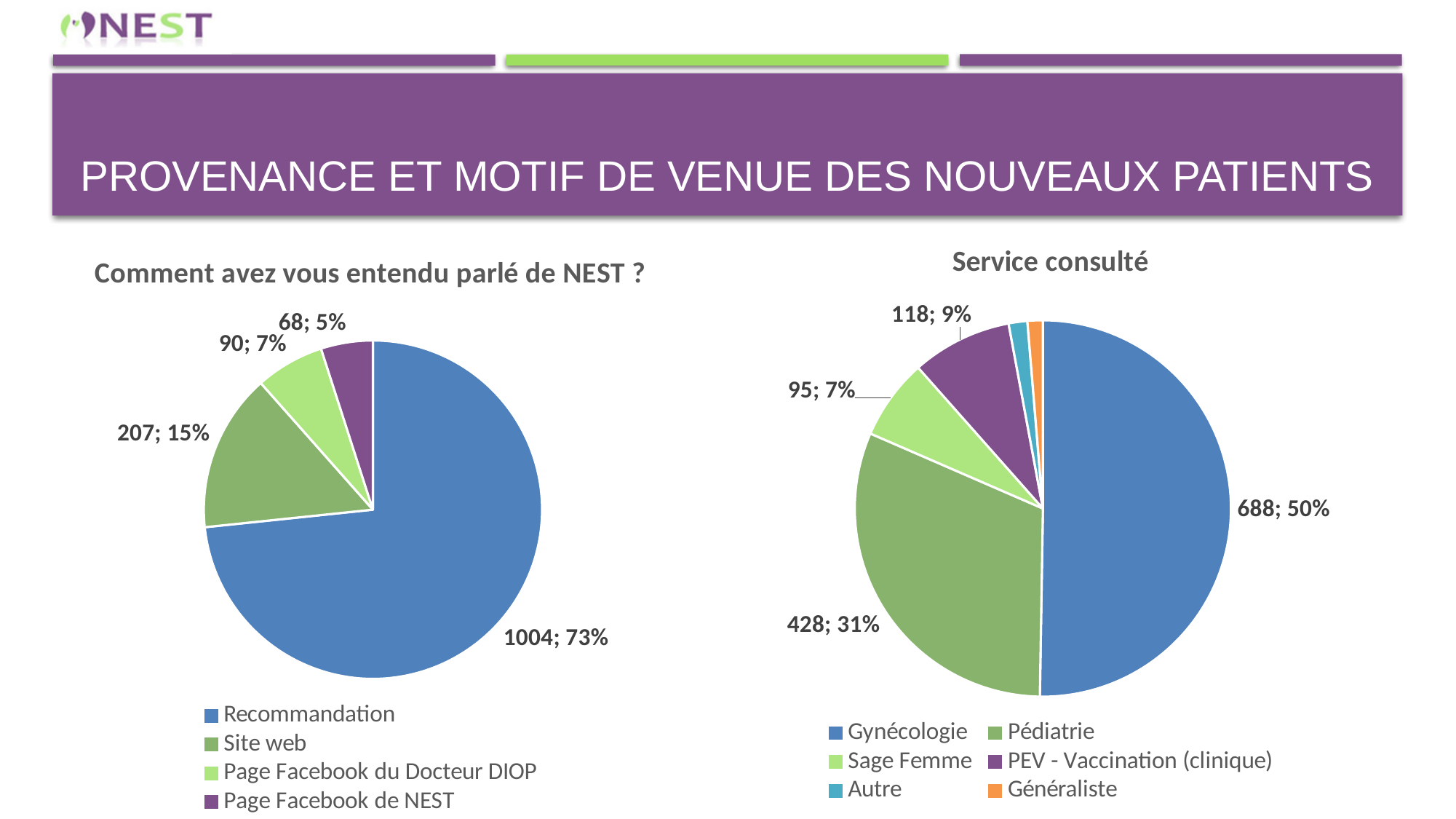

# Provenance ET MOTIF DE VENUE des nouveaux patients

### Chart:

| Category | Service consulté |
|---|---|
| Gynécologie | 688.0 |
| Pédiatrie | 428.0 |
| Sage Femme | 95.0 |
| PEV - Vaccination (clinique) | 118.0 |
| Autre | 22.0 |
| Généraliste | 18.0 |

### Chart:

| Category | Comment avez vous entendu parlé de NEST ? |
|---|---|
| Recommandation | 1004.0 |
| Site web | 207.0 |
| Page Facebook du Docteur DIOP | 90.0 |
| Page Facebook de NEST | 68.0 |